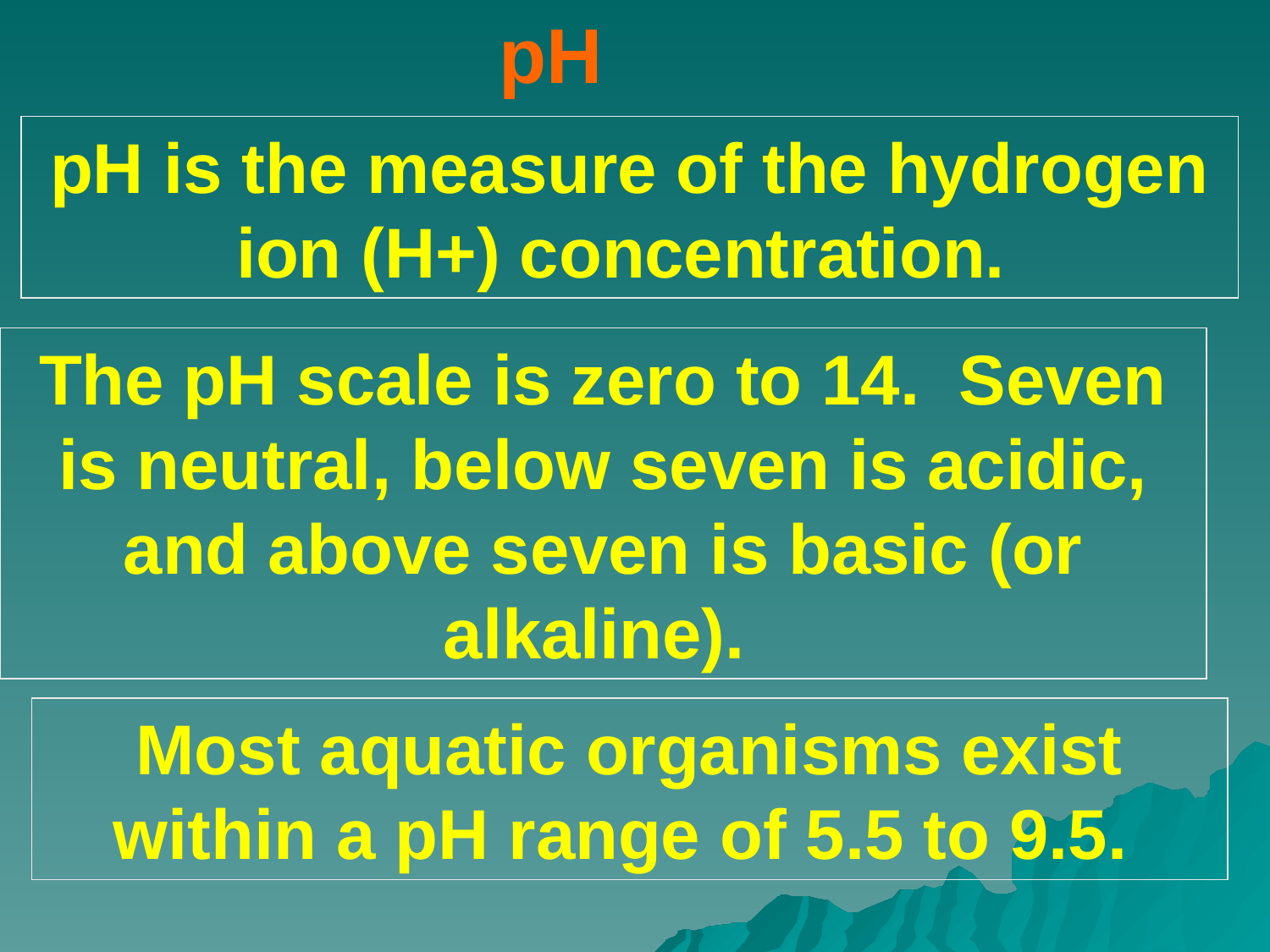

pH
pH is the measure of the hydrogen ion (H+) concentration.
The pH scale is zero to 14.  Seven is neutral, below seven is acidic, and above seven is basic (or alkaline).
Most aquatic organisms exist within a pH range of 5.5 to 9.5.